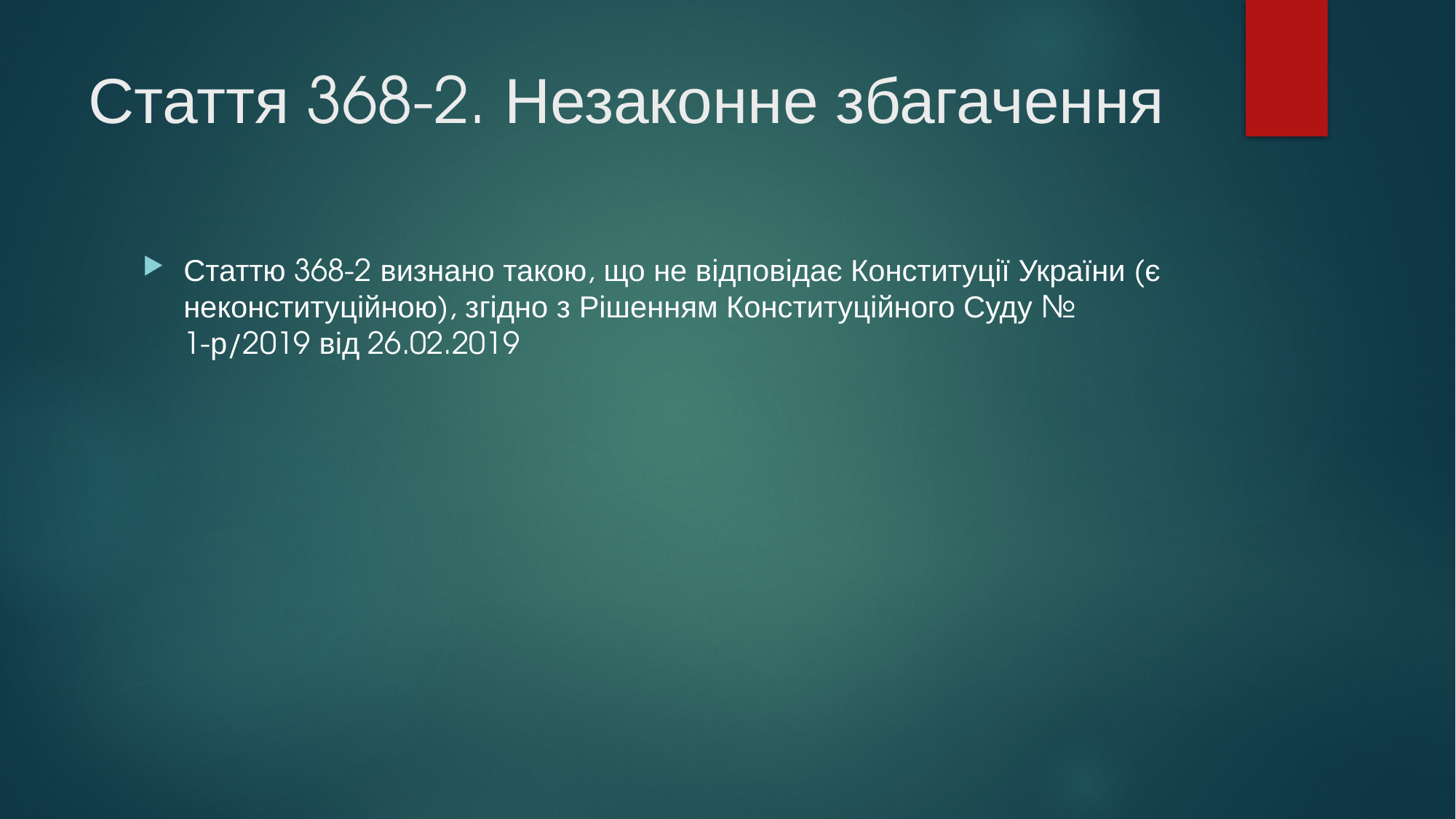

# Стаття 368-2. Незаконне збагачення
Статтю 368-2 визнано такою, що не відповідає Конституції України (є неконституційною), згідно з Рішенням Конституційного Суду № 1-р/2019 від 26.02.2019